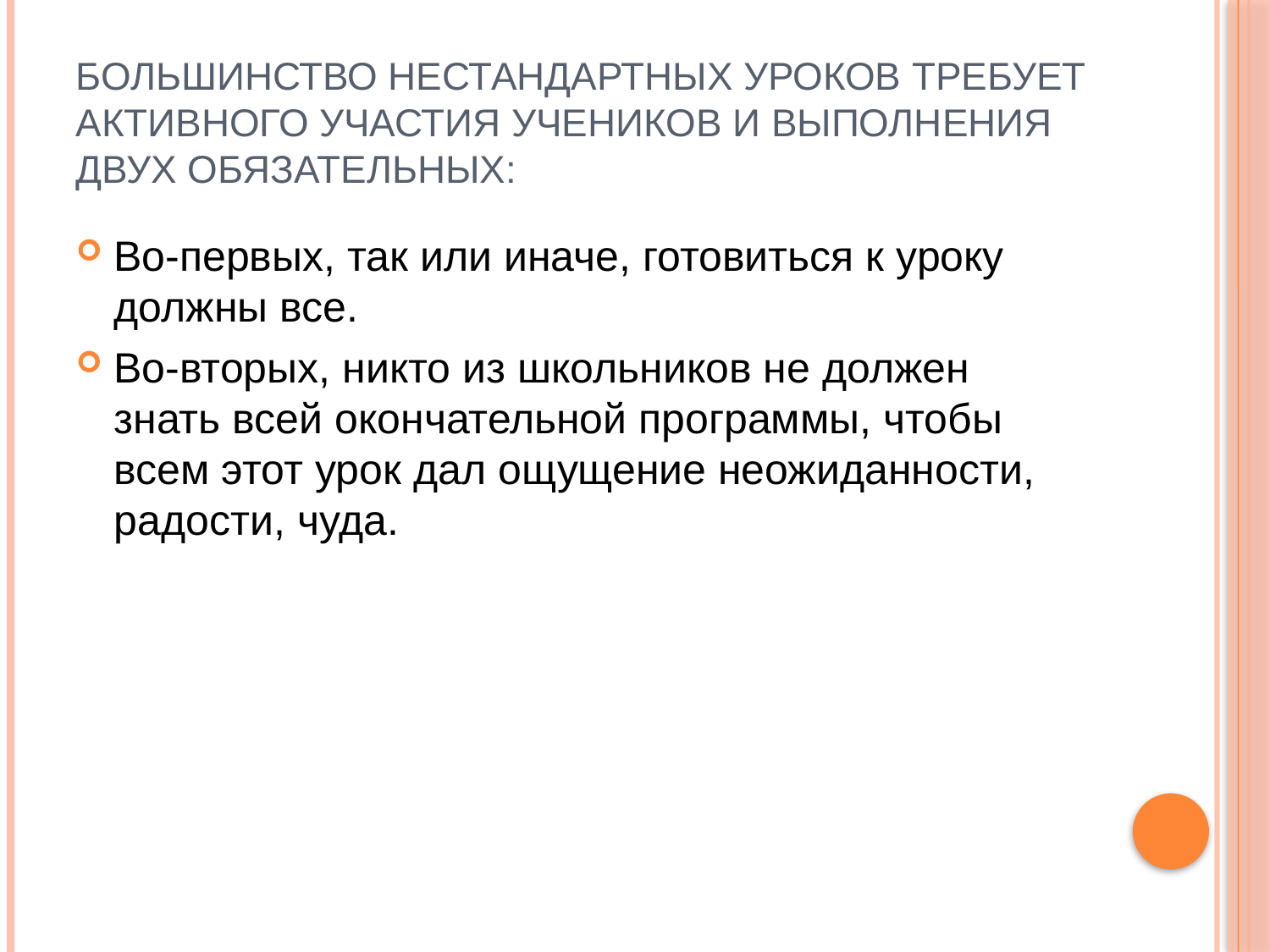

# Большинство нестандартных уроков требует активного участия учеников и выполнения двух обязательных:
Во-первых, так или иначе, готовиться к уроку должны все.
Во-вторых, никто из школьников не должен знать всей окончательной программы, чтобы всем этот урок дал ощущение неожиданности, радости, чуда.